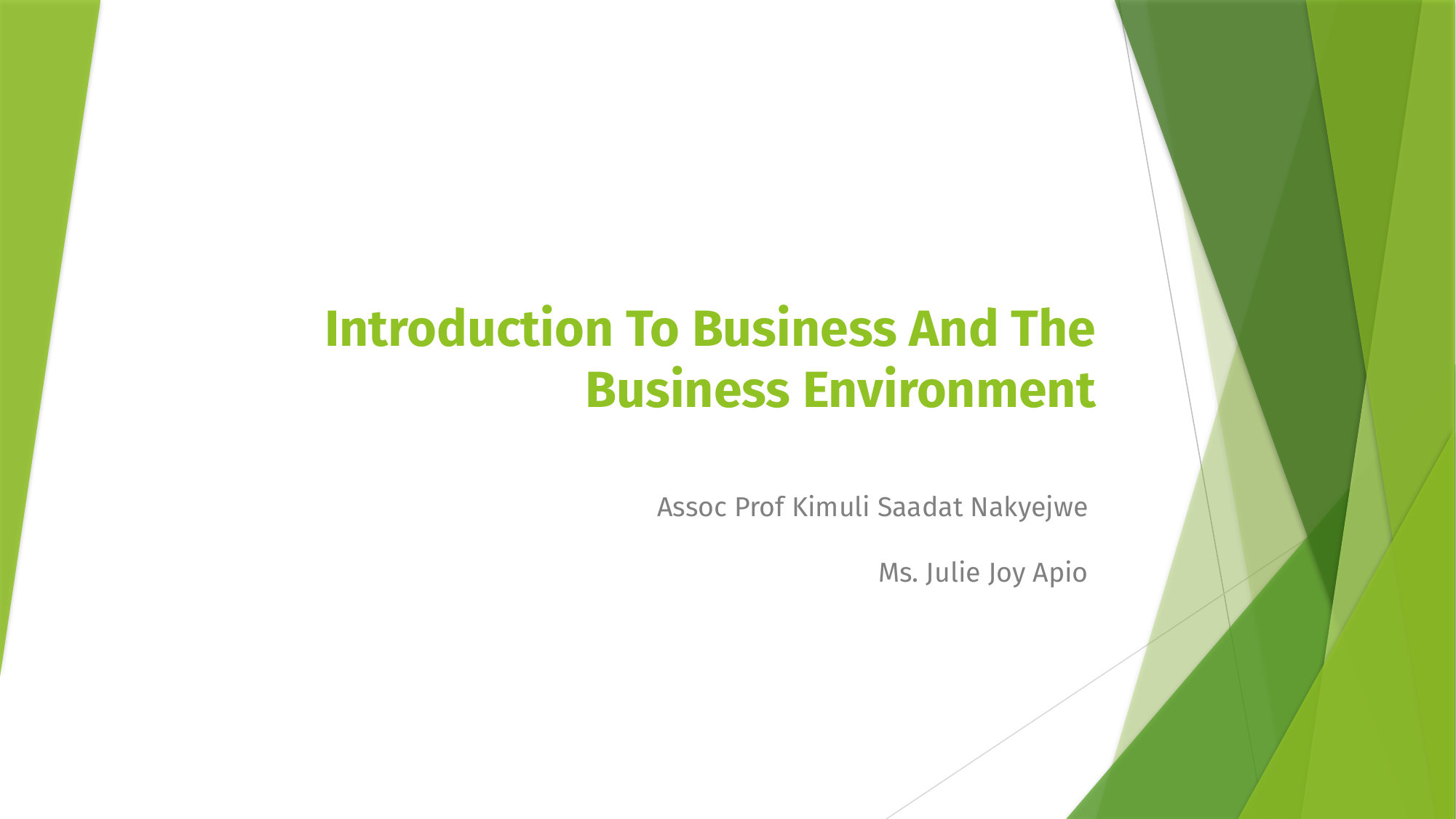

# Introduction To Business And The Business Environment
Assoc Prof Kimuli Saadat Nakyejwe
Ms. Julie Joy Apio